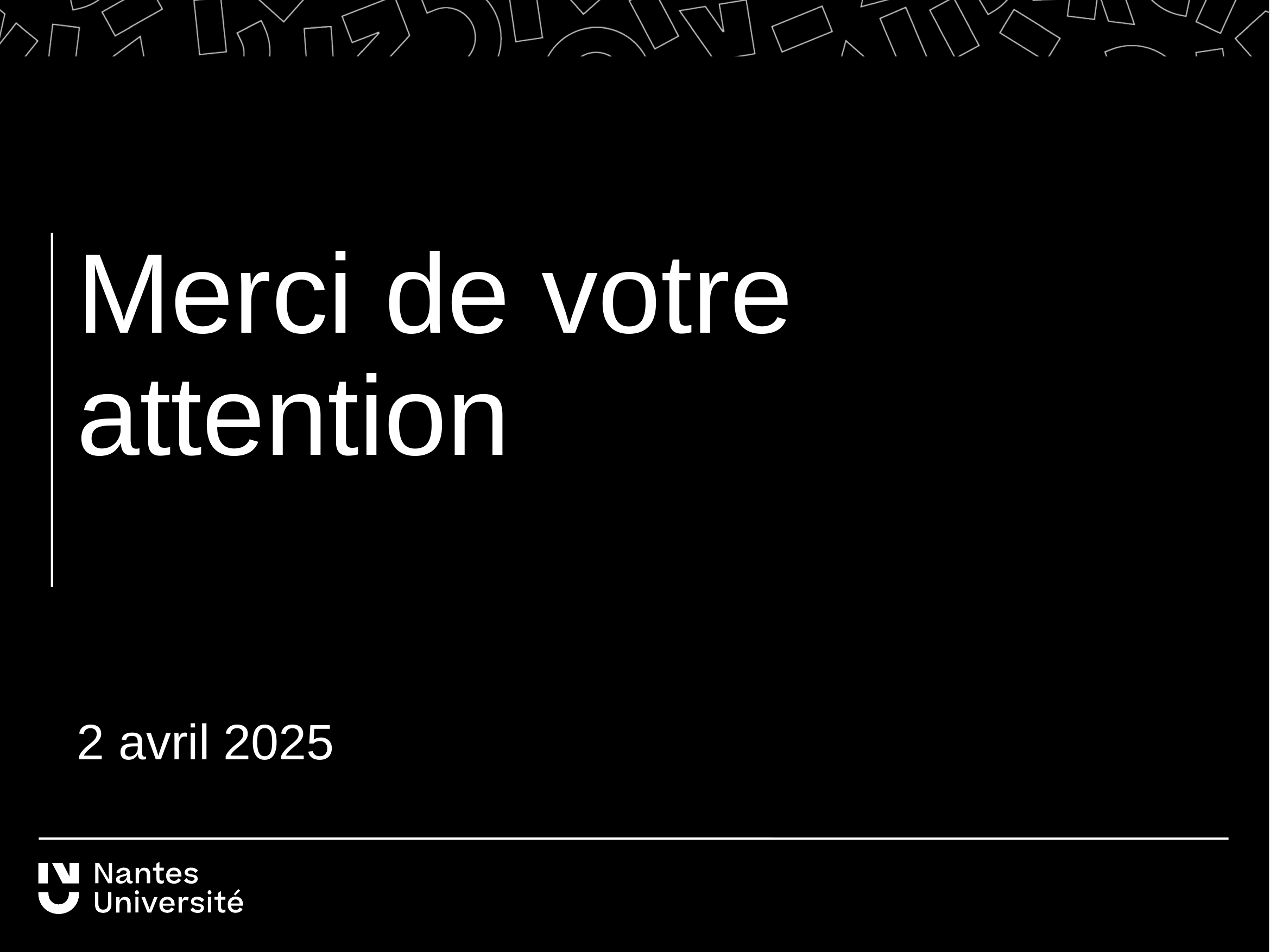

Merci de votre attention

2 avril 2025